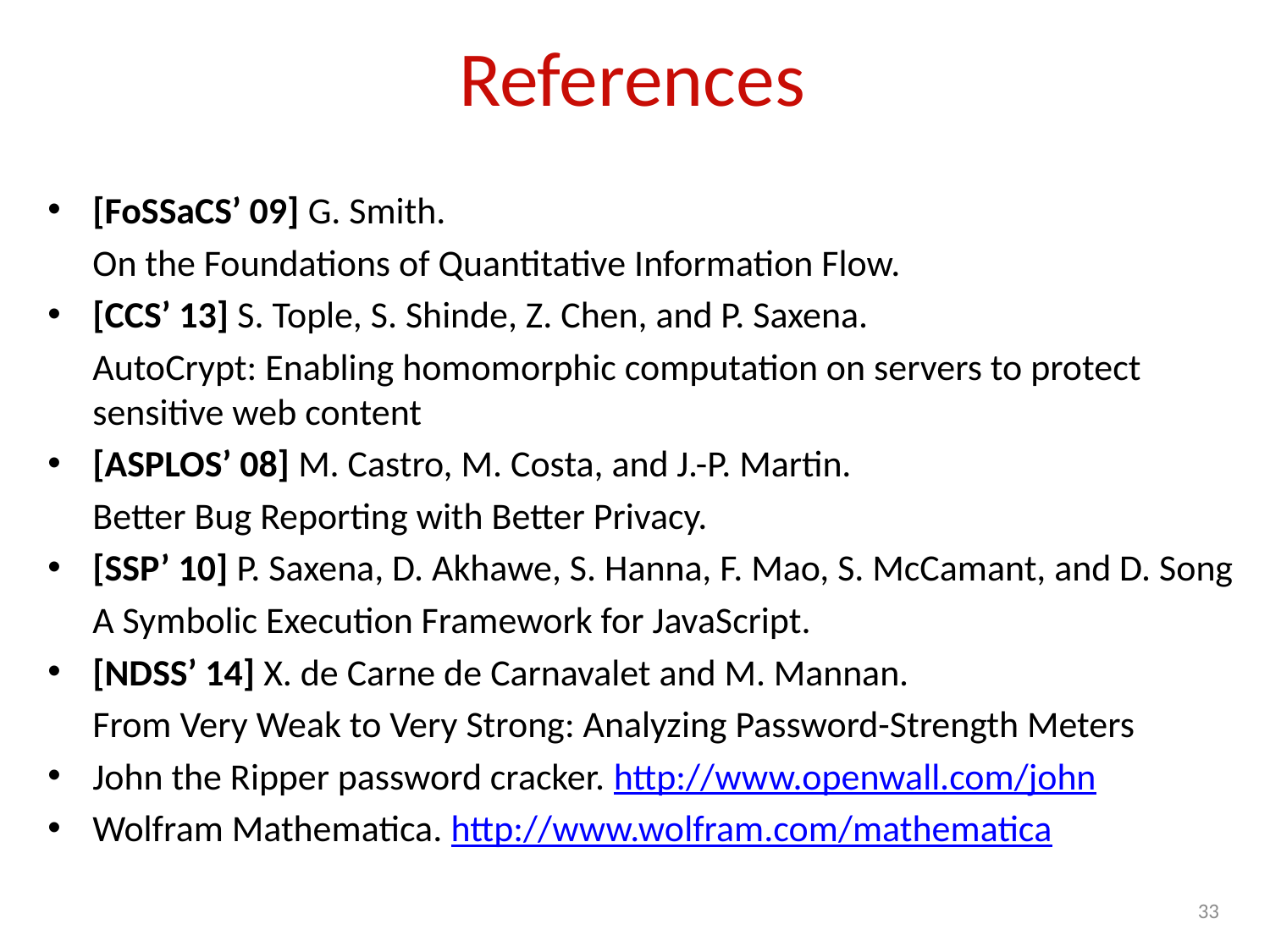

# References
[FoSSaCS’ 09] G. Smith.
On the Foundations of Quantitative Information Flow.
[CCS’ 13] S. Tople, S. Shinde, Z. Chen, and P. Saxena.
AutoCrypt: Enabling homomorphic computation on servers to protect sensitive web content
[ASPLOS’ 08] M. Castro, M. Costa, and J.-P. Martin.
Better Bug Reporting with Better Privacy.
[SSP’ 10] P. Saxena, D. Akhawe, S. Hanna, F. Mao, S. McCamant, and D. Song
A Symbolic Execution Framework for JavaScript.
[NDSS’ 14] X. de Carne de Carnavalet and M. Mannan.
From Very Weak to Very Strong: Analyzing Password-Strength Meters
John the Ripper password cracker. http://www.openwall.com/john
Wolfram Mathematica. http://www.wolfram.com/mathematica

33